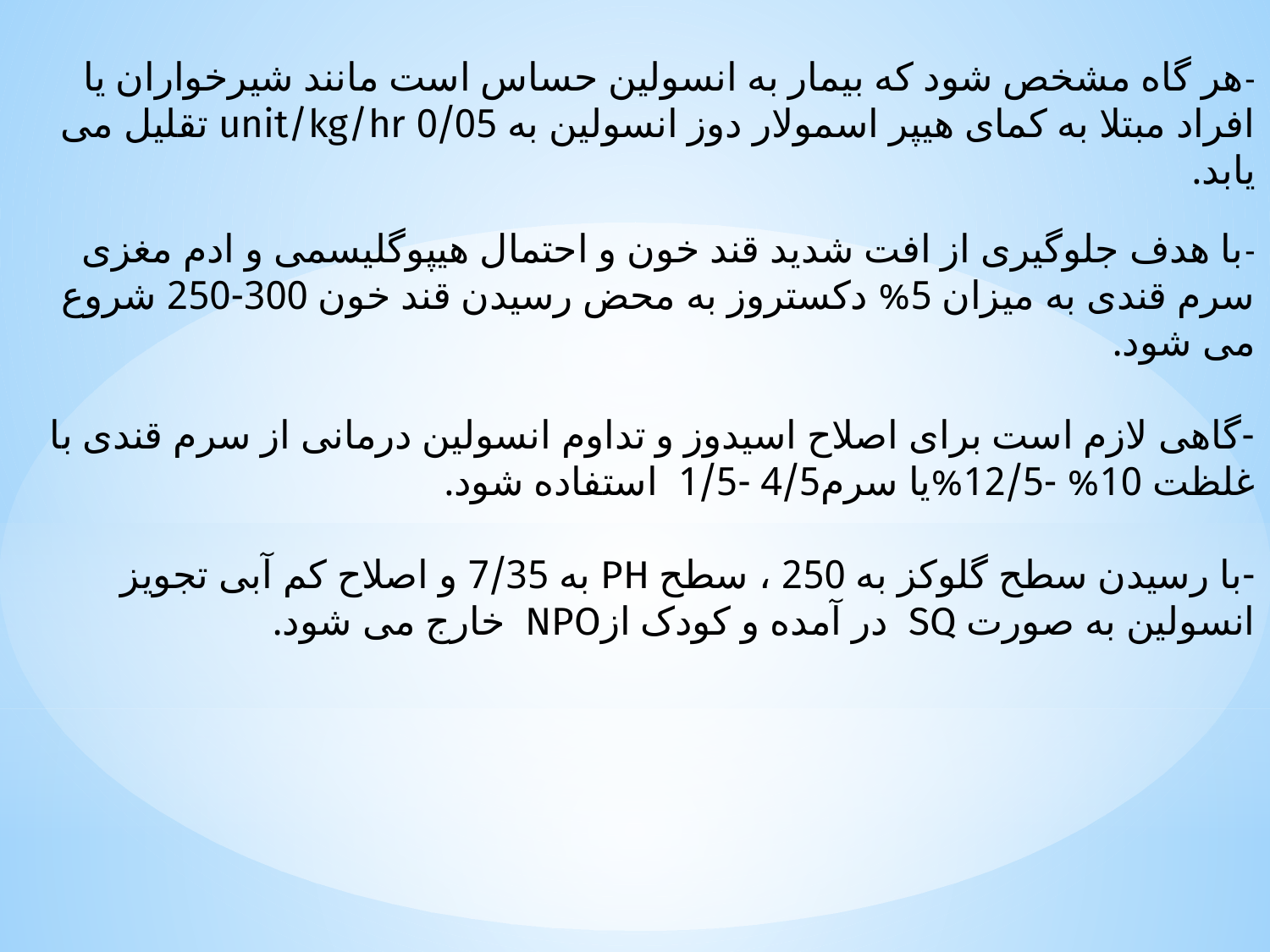

-هر گاه مشخص شود که بیمار به انسولین حساس است مانند شیرخواران یا افراد مبتلا به کمای هیپر اسمولار دوز انسولین به 0/05 unit/kg/hr تقلیل می یابد.
-با هدف جلوگیری از افت شدید قند خون و احتمال هیپوگلیسمی و ادم مغزی سرم قندی به میزان 5% دکستروز به محض رسیدن قند خون 300-250 شروع می شود.

-گاهی لازم است برای اصلاح اسیدوز و تداوم انسولین درمانی از سرم قندی با غلظت 10% -12/5%یا سرم4/5 -1/5  استفاده شود.

-با رسیدن سطح گلوکز به 250 ، سطح PH به 7/35 و اصلاح کم آبی تجویز انسولین به صورت SQ  در آمده و کودک ازNPO  خارج می شود.